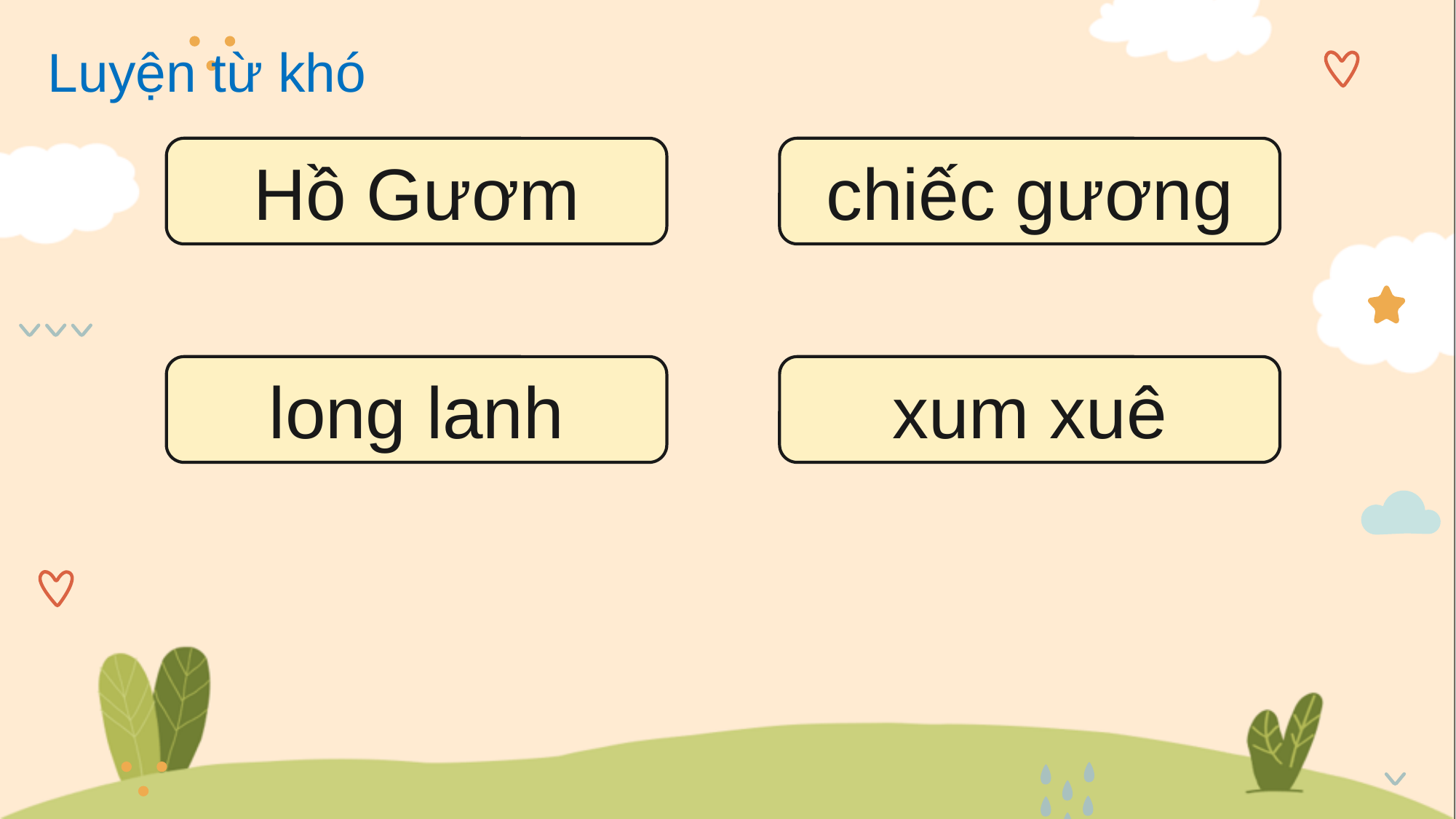

Luyện từ khó
Hồ Gươm
chiếc gương
long lanh
xum xuê